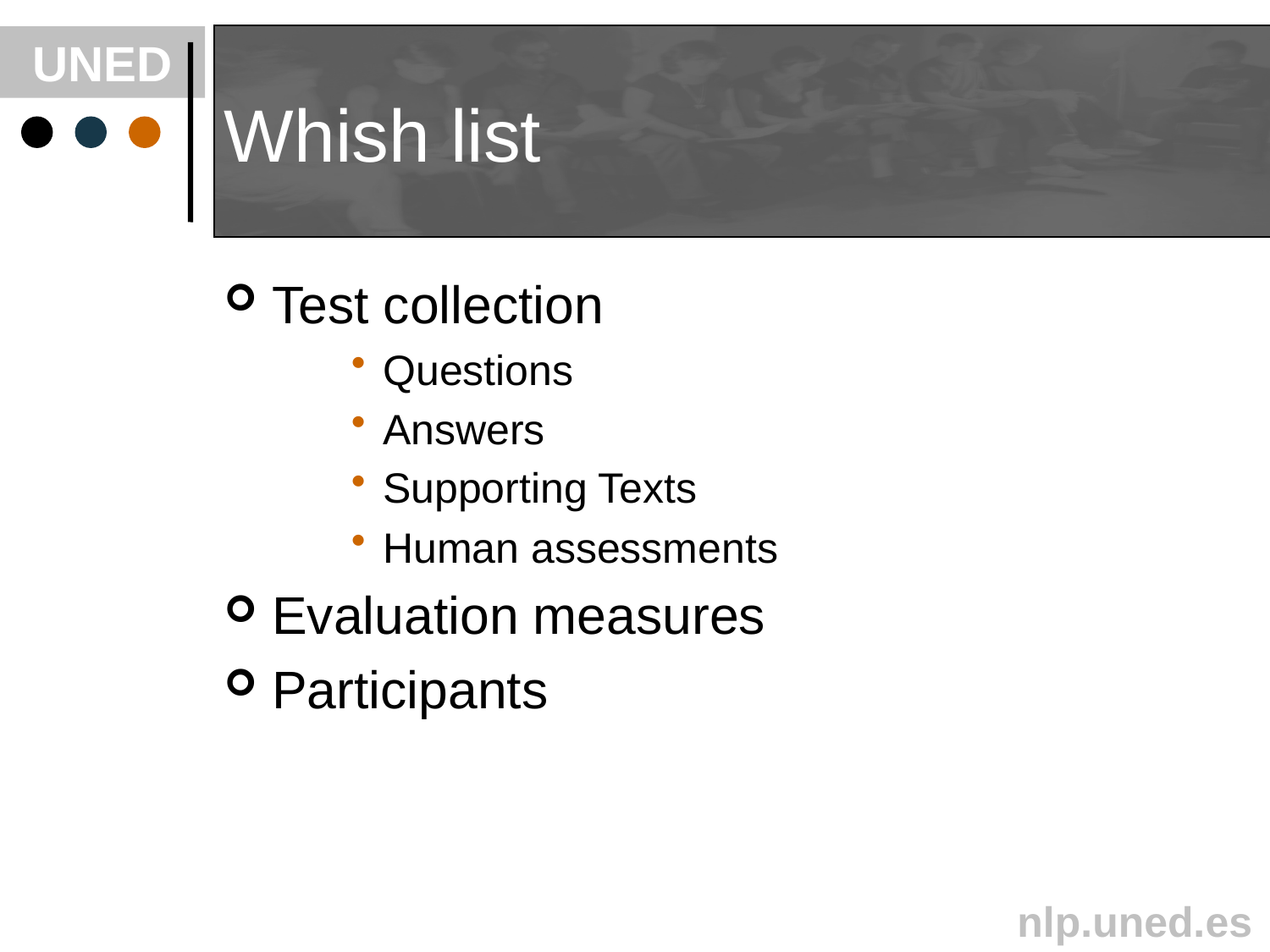

# Whish list
Test collection
Questions
Answers
Supporting Texts
Human assessments
Evaluation measures
Participants